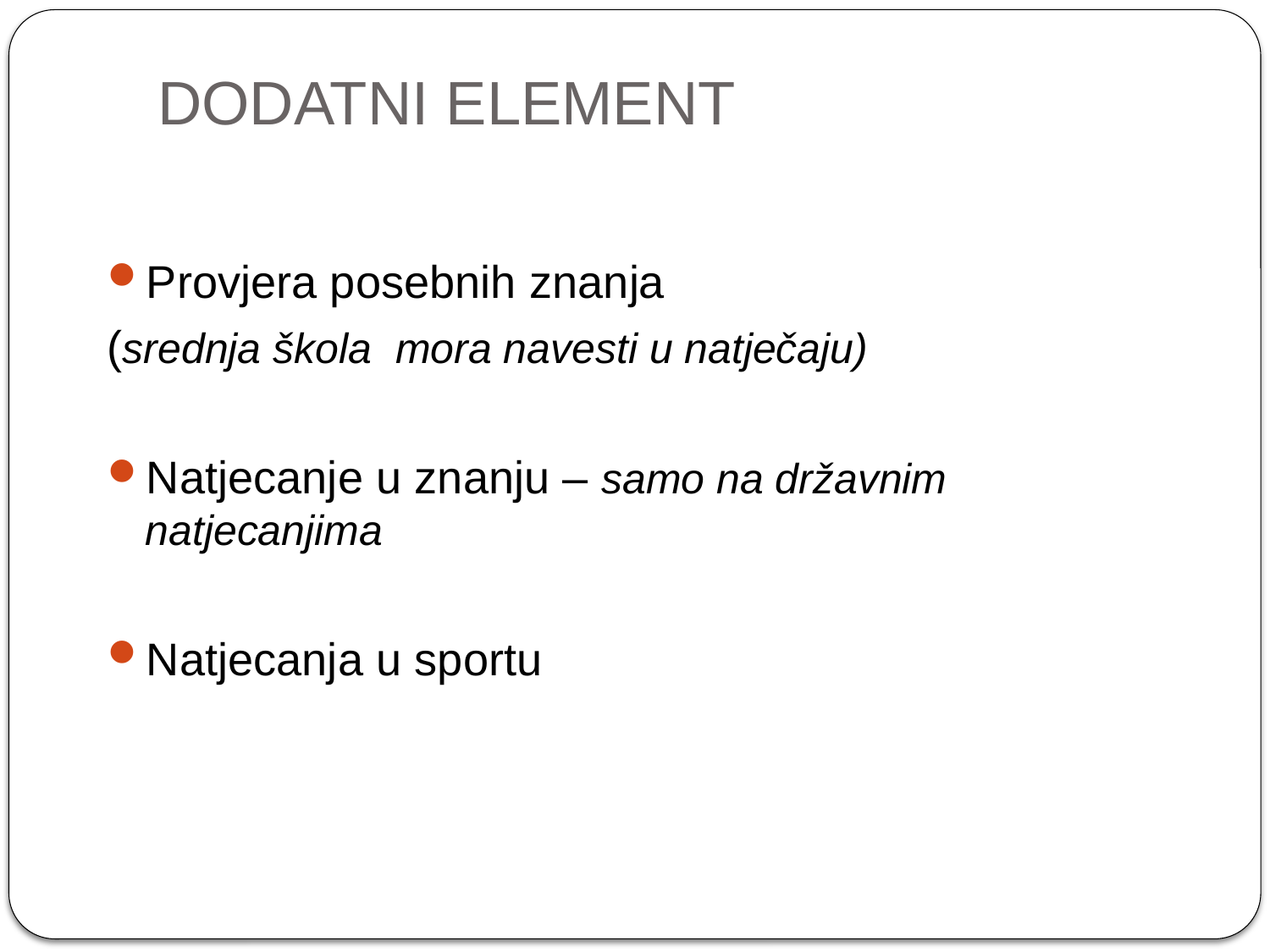

# DODATNI ELEMENT
Provjera posebnih znanja
(srednja škola  mora navesti u natječaju)

Natjecanje u znanju – samo na državnim natjecanjima

Natjecanja u sportu